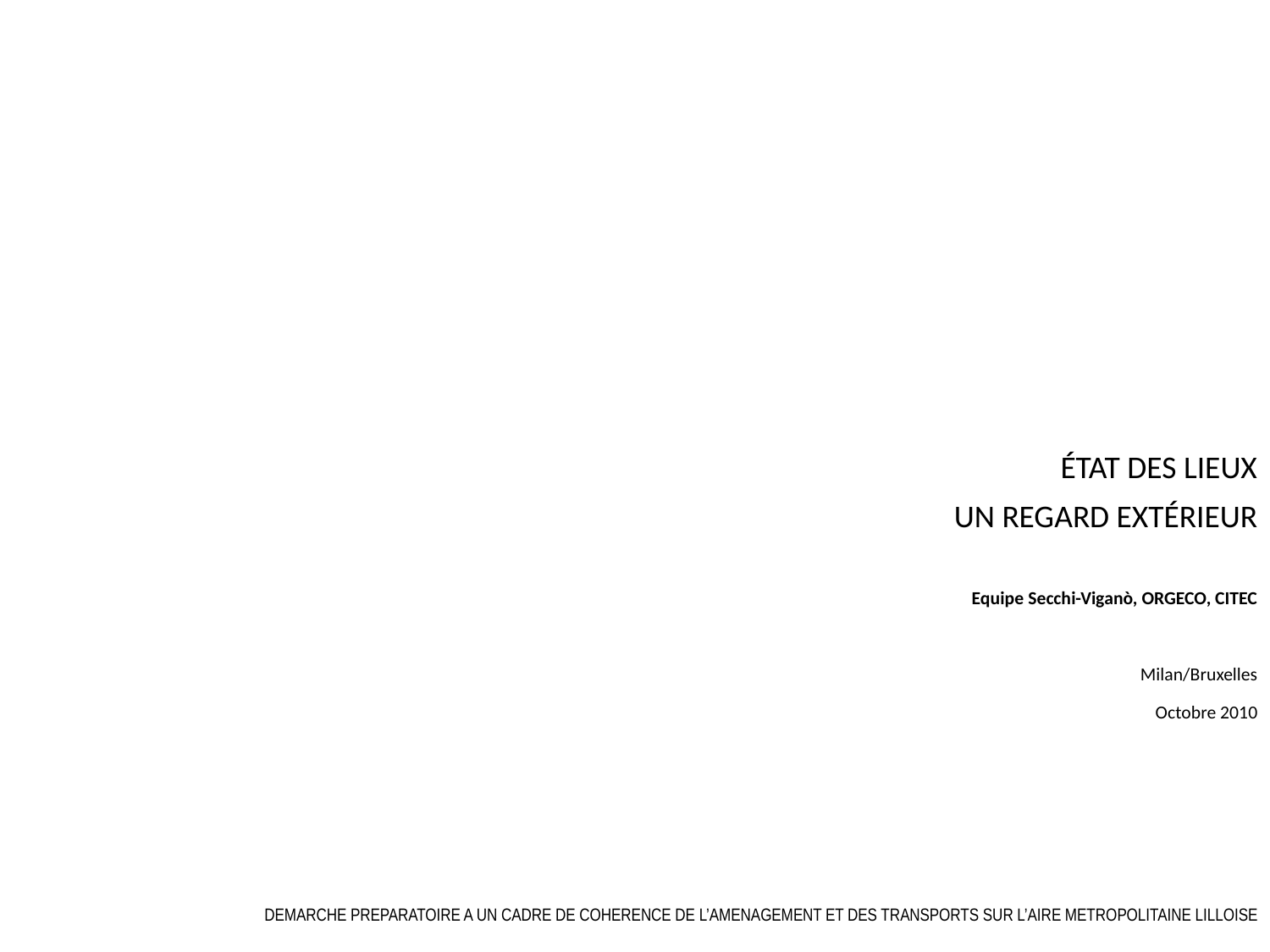

ÉTAT DES LIEUX
UN REGARD EXTÉRIEUR

Equipe Secchi-Viganò, ORGECO, CITEC

Milan/Bruxelles
Octobre 2010

DEMARCHE PREPARATOIRE A UN CADRE DE COHERENCE DE L’AMENAGEMENT ET DES TRANSPORTS SUR L’AIRE METROPOLITAINE LILLOISE